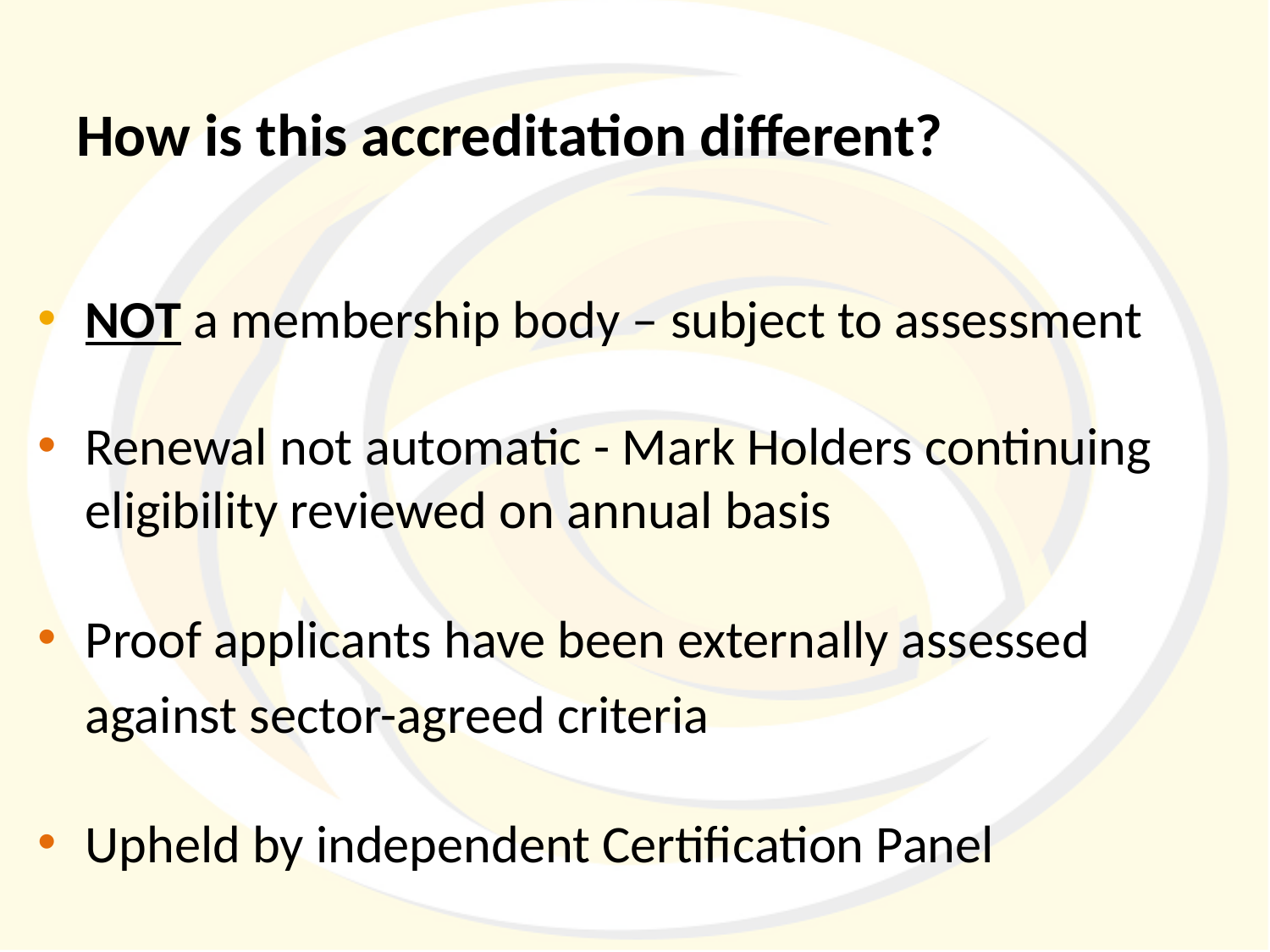

# How is this accreditation different?

NOT a membership body – subject to assessment
Renewal not automatic - Mark Holders continuing eligibility reviewed on annual basis
Proof applicants have been externally assessed against sector-agreed criteria
Upheld by independent Certification Panel